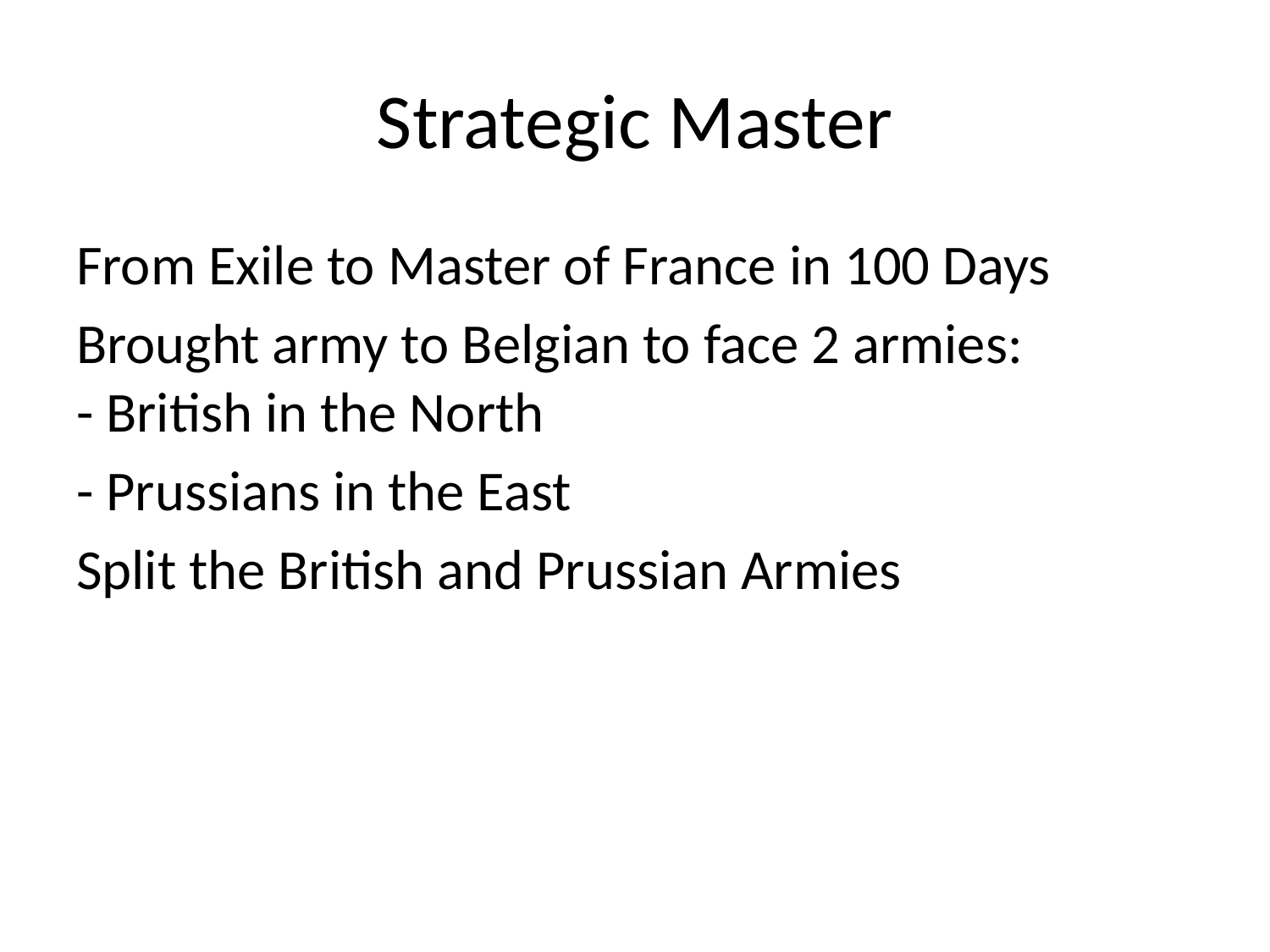

# Strategic Master
From Exile to Master of France in 100 Days
Brought army to Belgian to face 2 armies:
- British in the North
- Prussians in the East
Split the British and Prussian Armies